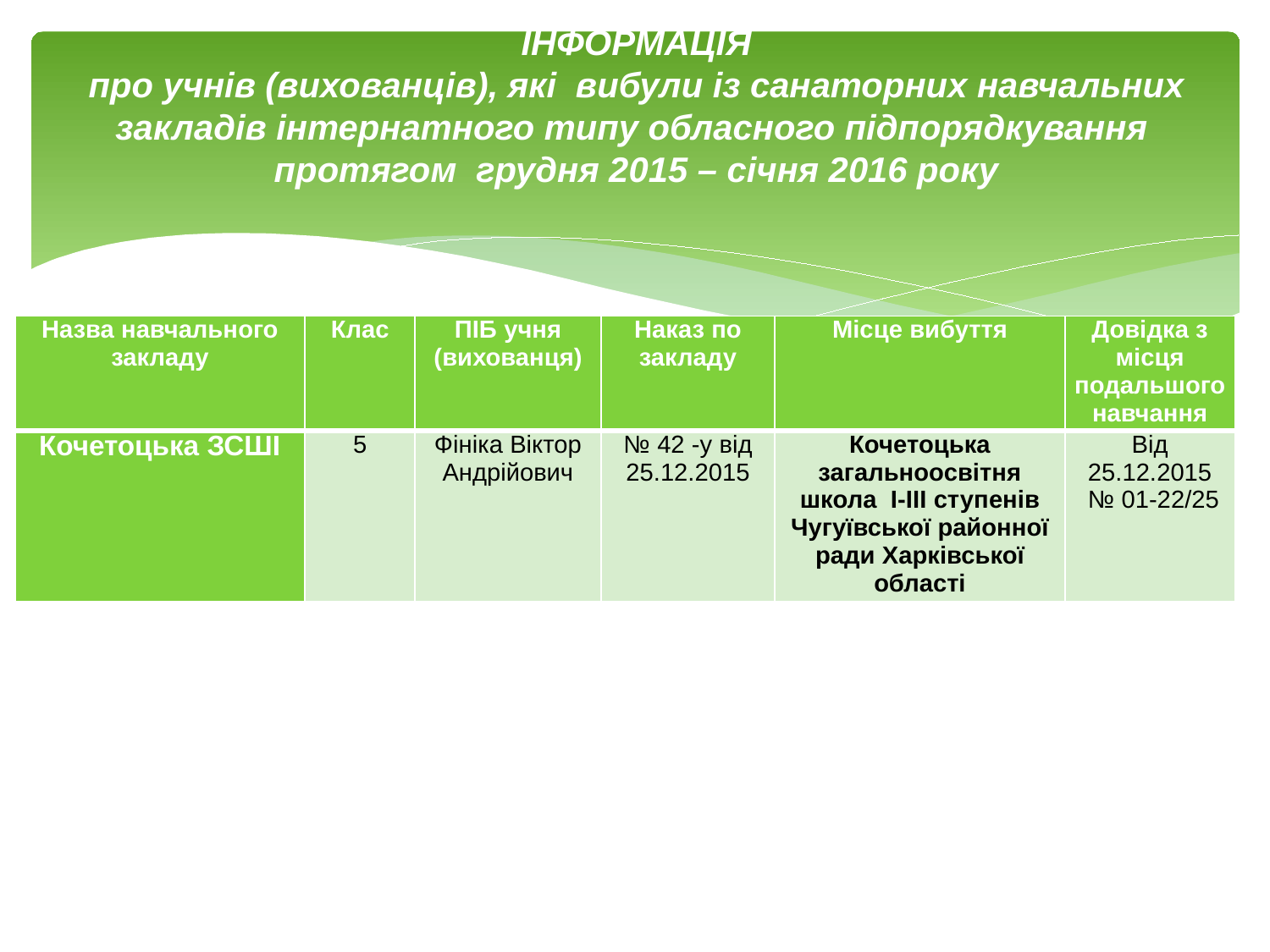

# ІНФОРМАЦІЯ про учнів (вихованців), які  вибули із санаторних навчальних закладів інтернатного типу обласного підпорядкування протягом  грудня 2015 – січня 2016 року
| Назва навчального закладу | Клас | ПІБ учня (вихованця) | Наказ по закладу | Місце вибуття | Довідка з місця подальшого навчання |
| --- | --- | --- | --- | --- | --- |
| Кочетоцька ЗСШІ | 5 | Фініка Віктор Андрійович | № 42 -у від 25.12.2015 | Кочетоцька загальноосвітня школа І-ІІІ ступенів Чугуївської районної ради Харківської області | Від 25.12.2015 № 01-22/25 |